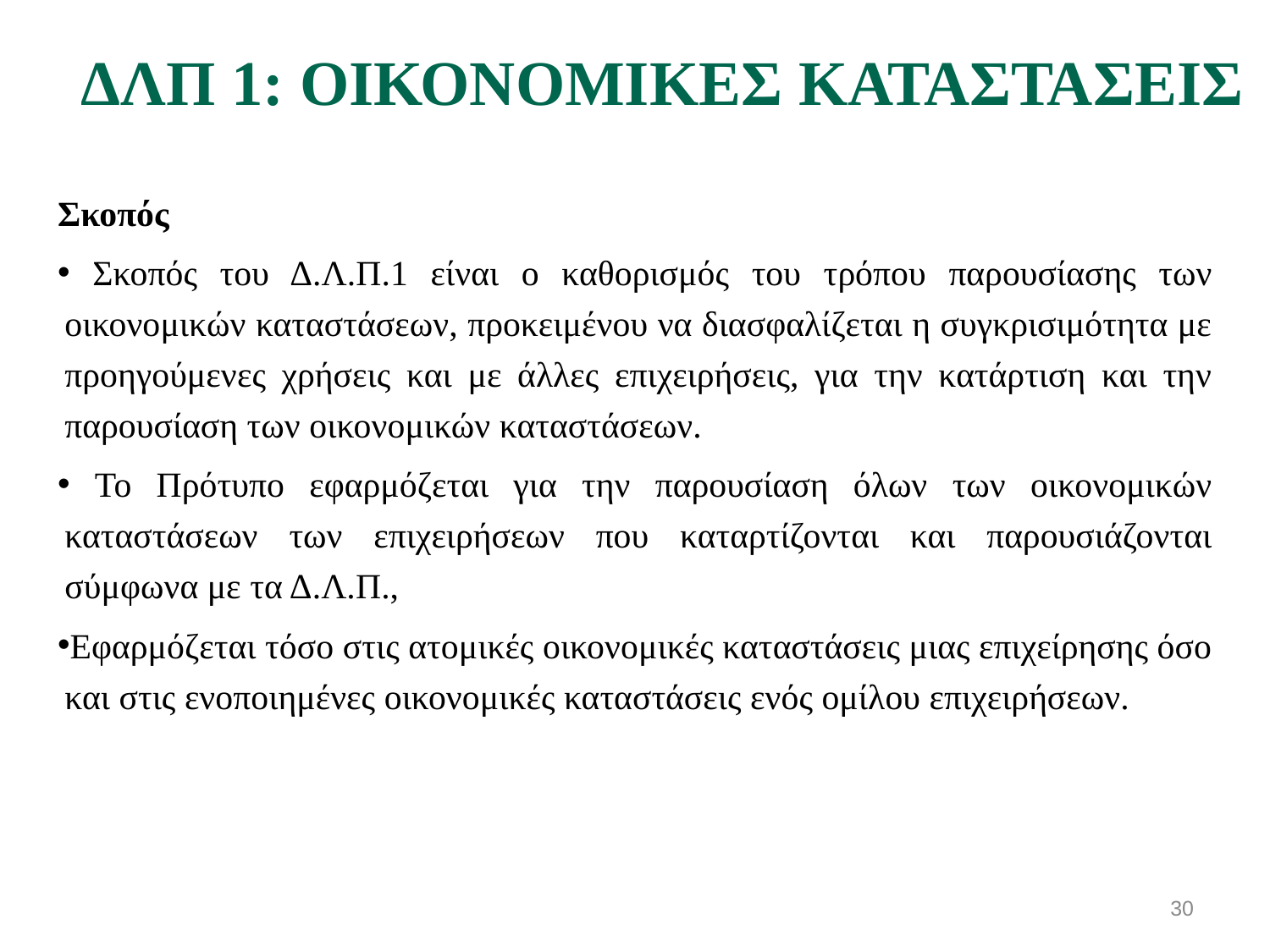

ΔΛΠ 1: ΟΙΚΟΝΟΜΙΚΕΣ ΚΑΤΑΣΤΑΣΕΙΣ
Σκοπός
 Σκοπός του Δ.Λ.Π.1 είναι ο καθορισμός του τρόπου παρουσίασης των οικονομικών καταστάσεων, προκειμένου να διασφαλίζεται η συγκρισιμότητα με προηγούμενες χρήσεις και με άλλες επιχειρήσεις, για την κατάρτιση και την παρουσίαση των οικονομικών καταστάσεων.
 Το Πρότυπο εφαρμόζεται για την παρουσίαση όλων των οικονομικών καταστάσεων των επιχειρήσεων που καταρτίζονται και παρουσιάζονται σύμφωνα με τα Δ.Λ.Π.,
Εφαρμόζεται τόσο στις ατομικές οικονομικές καταστάσεις μιας επιχείρησης όσο και στις ενοποιημένες οικονομικές καταστάσεις ενός ομίλου επιχειρήσεων.
30